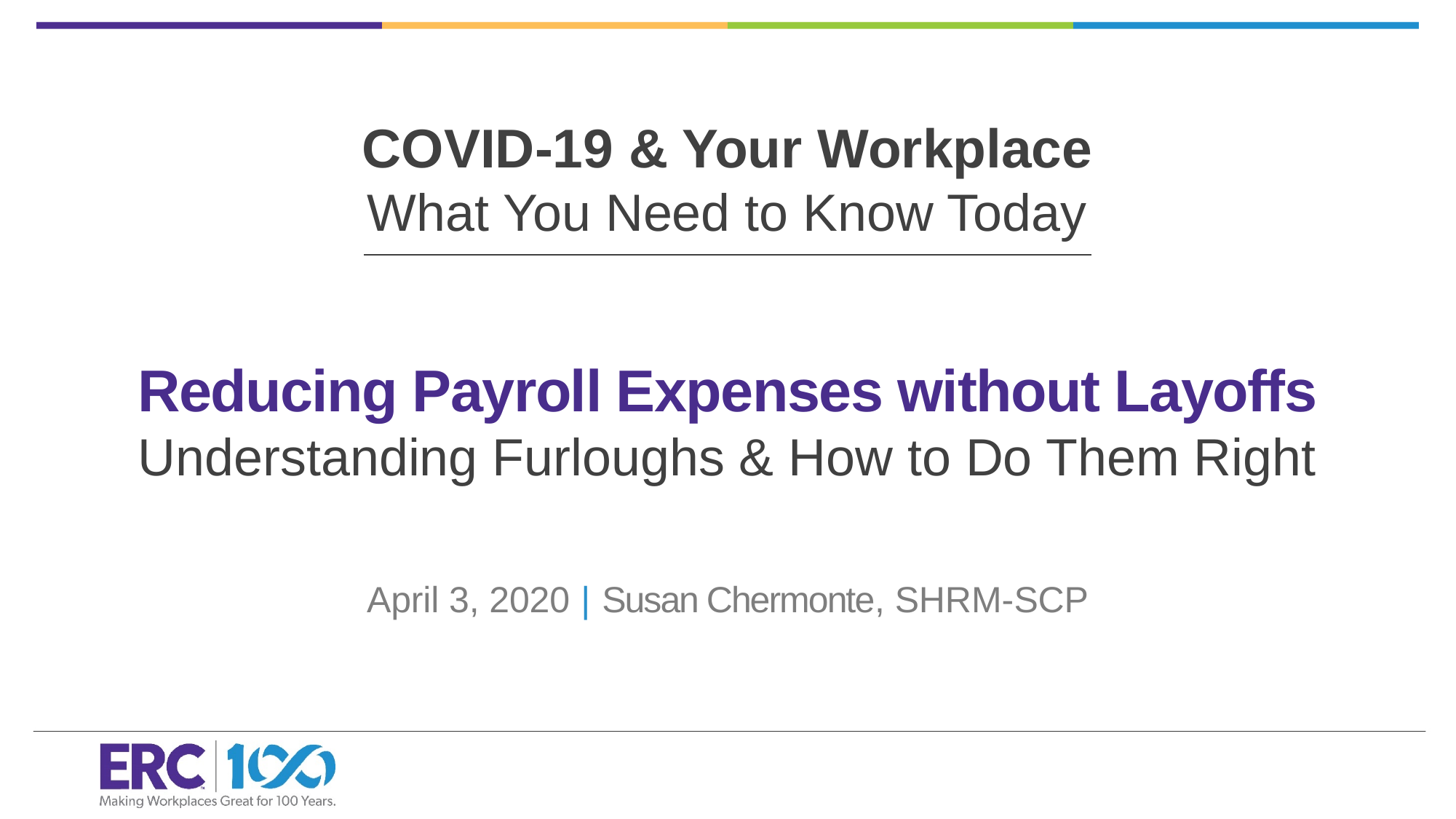

# COVID-19 & Your Workplace What You Need to Know Today Reducing Payroll Expenses without Layoffs Understanding Furloughs & How to Do Them Right
April 3, 2020 | Susan Chermonte, SHRM-SCP